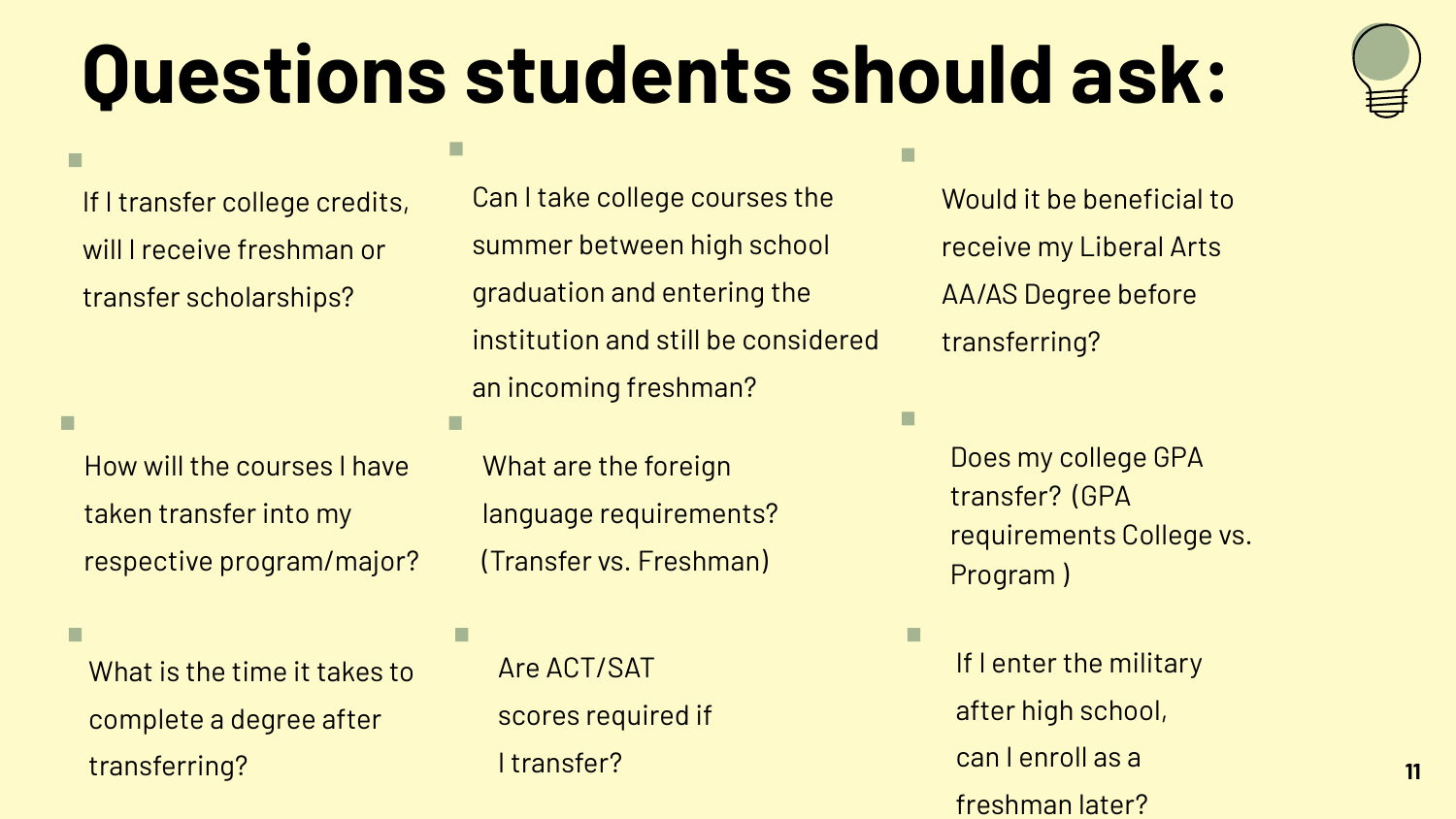

# Questions students should ask:

Can I take college courses the summer between high school graduation and entering the institution and still be considered an incoming freshman?

Would it be beneficial to receive my Liberal Arts AA/AS Degree before transferring?

If I transfer college credits, will I receive freshman or transfer scholarships?

How will the courses I have taken transfer into my respective program/major?

What are the foreign language requirements? (Transfer vs. Freshman)
Does my college GPA transfer?  (GPA requirements College vs. Program )

If I enter the military after high school, can I enroll as a freshman later?

Are ACT/SAT scores required if I transfer?
What is the time it takes to complete a degree after transferring?
11